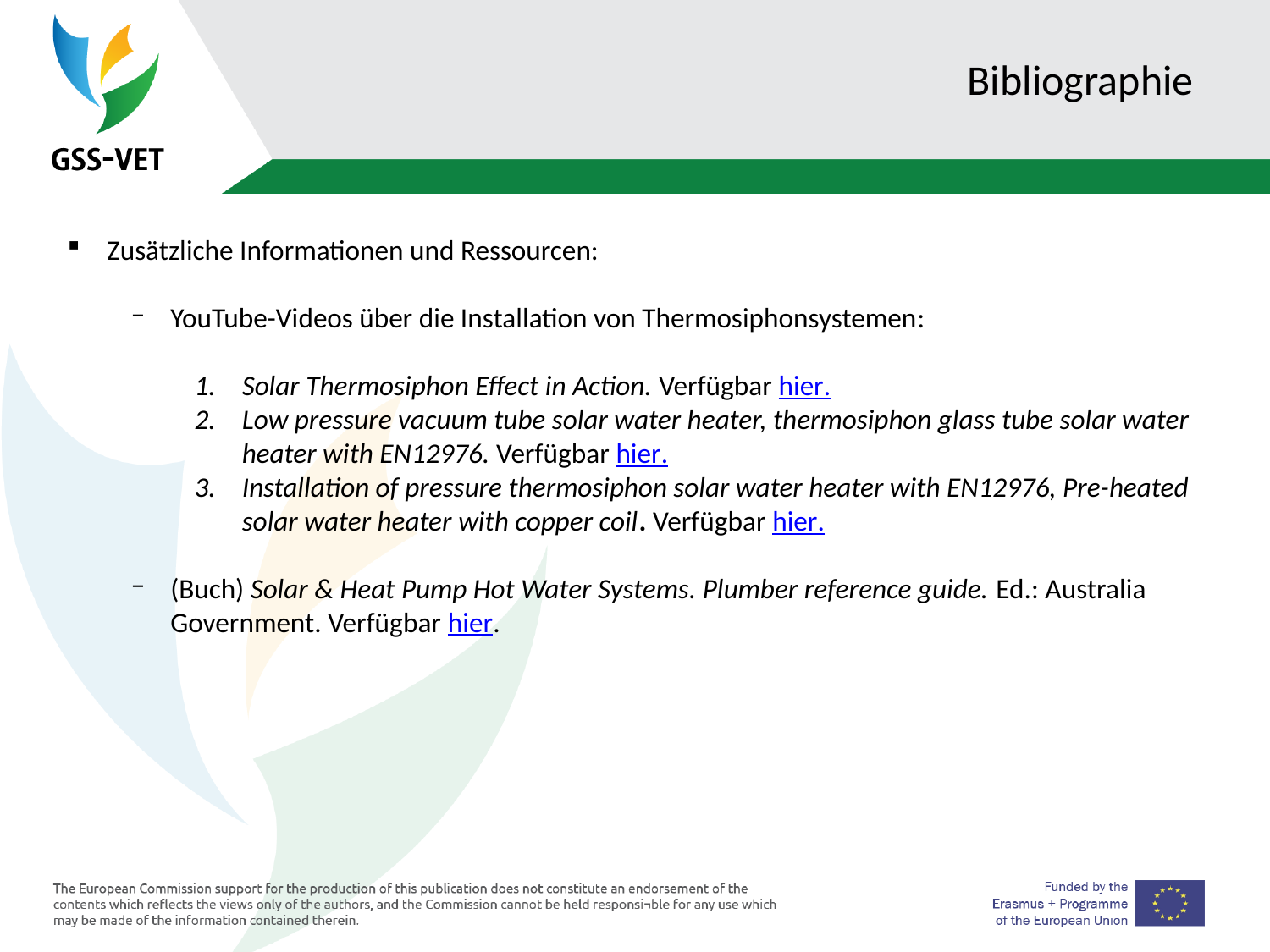

# Bibliographie
Zusätzliche Informationen und Ressourcen:

YouTube-Videos über die Installation von Thermosiphonsystemen:

Solar Thermosiphon Effect in Action. Verfügbar hier.
Low pressure vacuum tube solar water heater, thermosiphon glass tube solar water heater with EN12976. Verfügbar hier.
Installation of pressure thermosiphon solar water heater with EN12976, Pre-heated solar water heater with copper coil. Verfügbar hier.

(Buch) Solar & Heat Pump Hot Water Systems. Plumber reference guide. Ed.: Australia Government. Verfügbar hier.